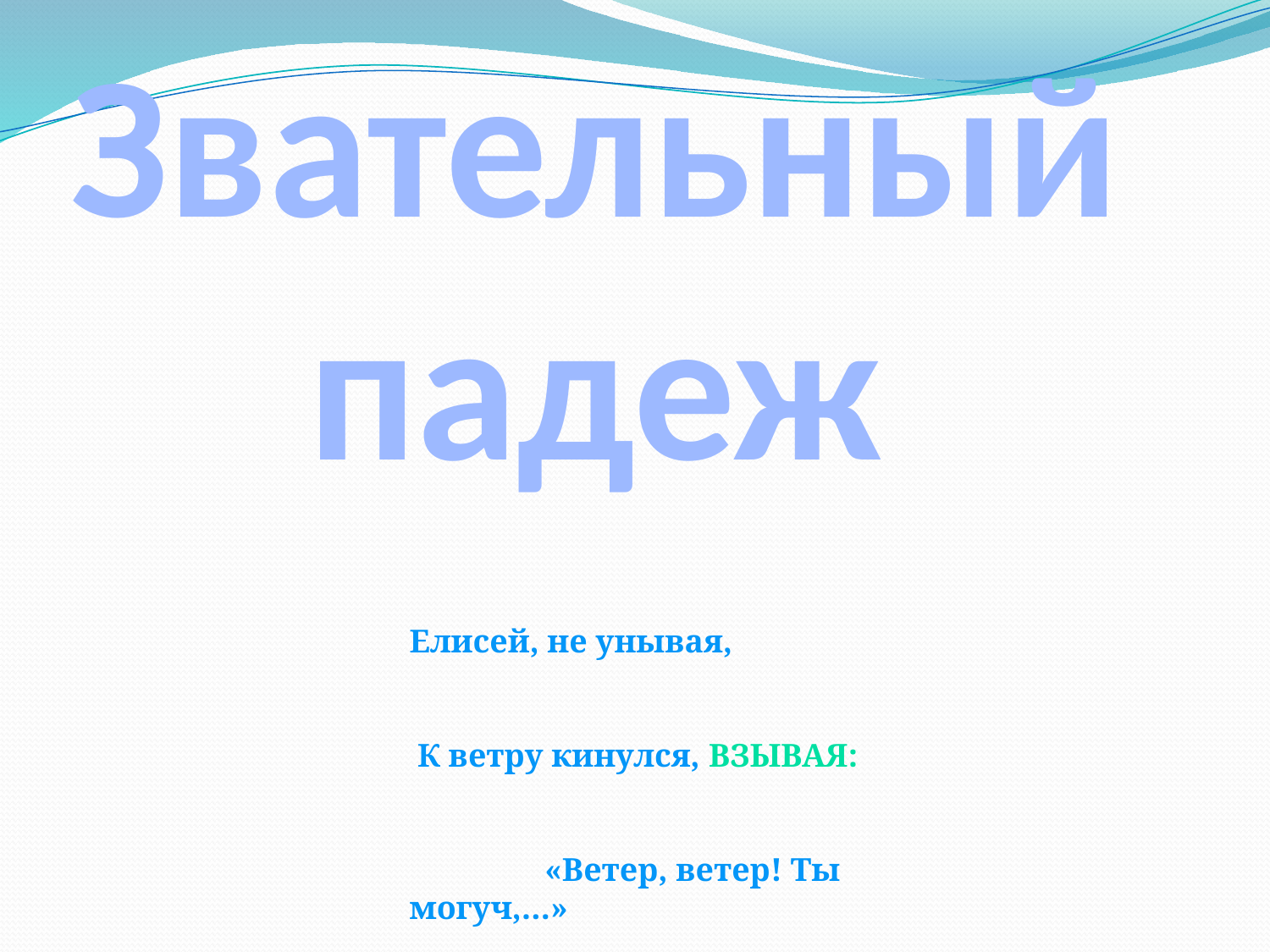

Звательный падеж
Елисей, не унывая,
 К ветру кинулся, взывая:							 «Ветер, ветер! Ты могуч,…»